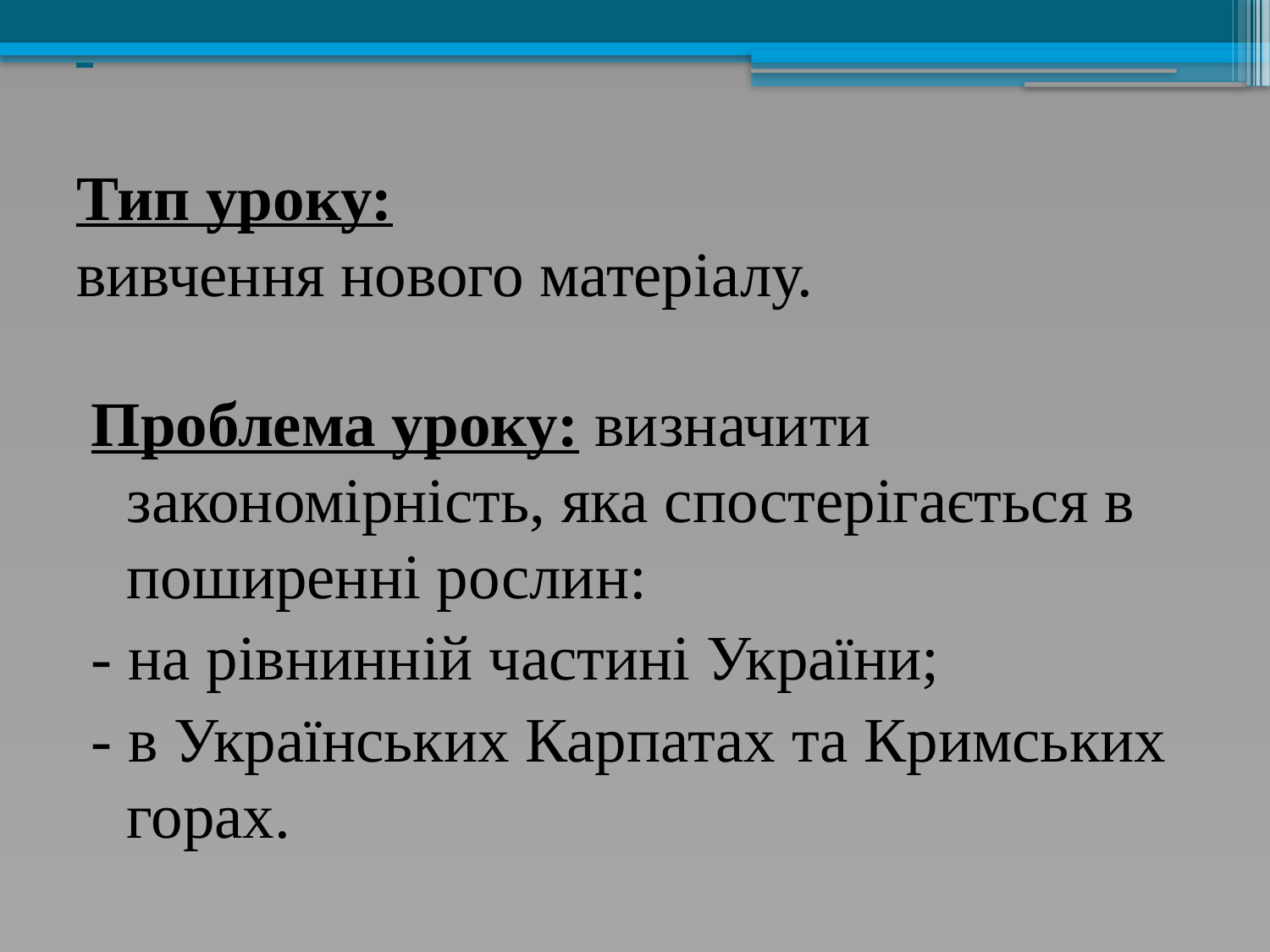

# Тип уроку: вивчення нового матеріалу.

Проблема уроку: визначити закономірність, яка спостерігається в поширенні рослин:
- на рівнинній частині України;
- в Українських Карпатах та Кримських горах.